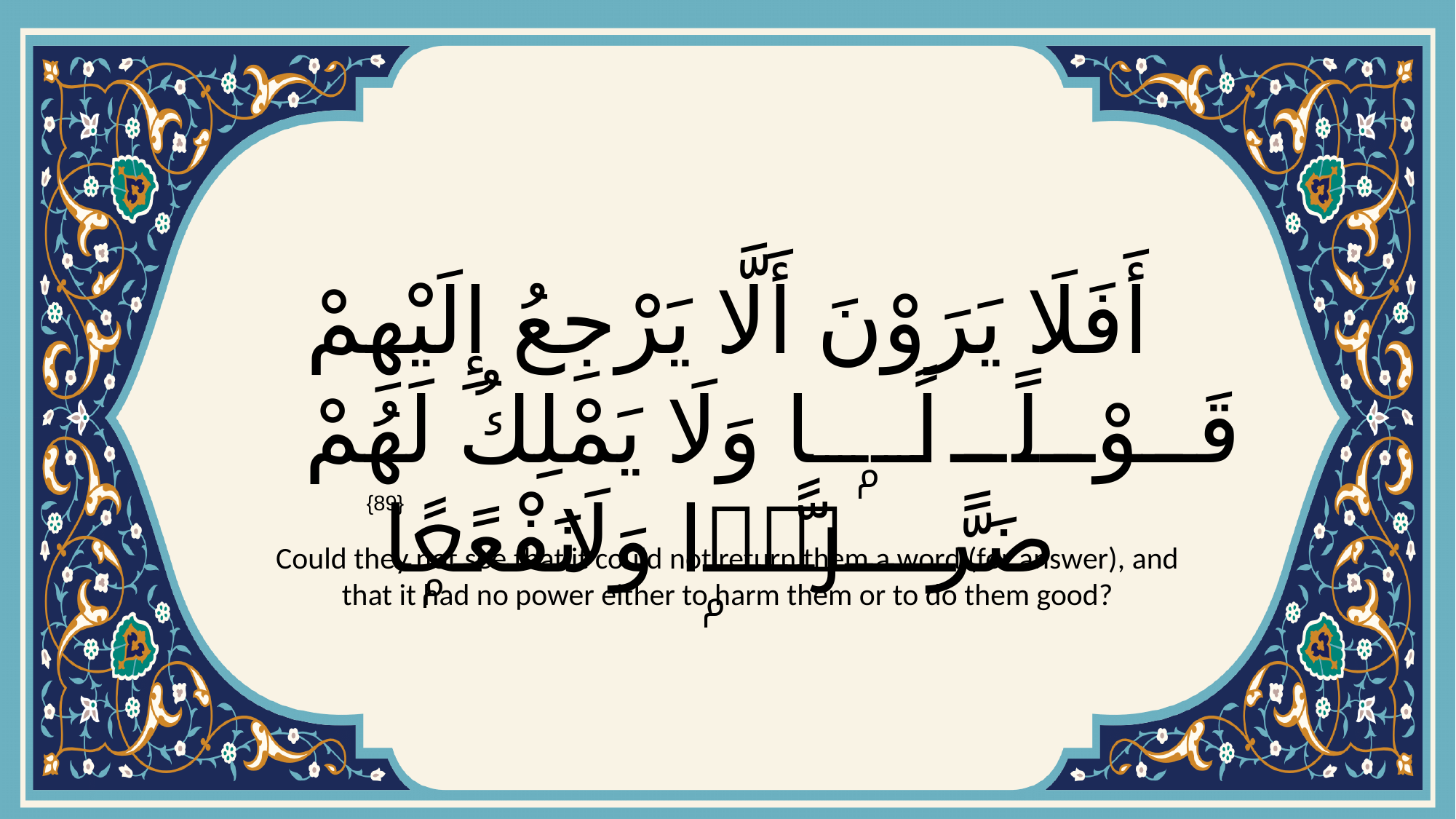

# أَفَلَا يَرَوْنَ أَلَّا يَرْجِعُ إِلَيْهِمْ قَوْلًۭا وَلَا يَمْلِكُ لَهُمْ ضَرًّۭا وَلَا نَفْعًۭا
{89}
Could they not see that it could not return them a word (for answer), and that it had no power either to harm them or to do them good?